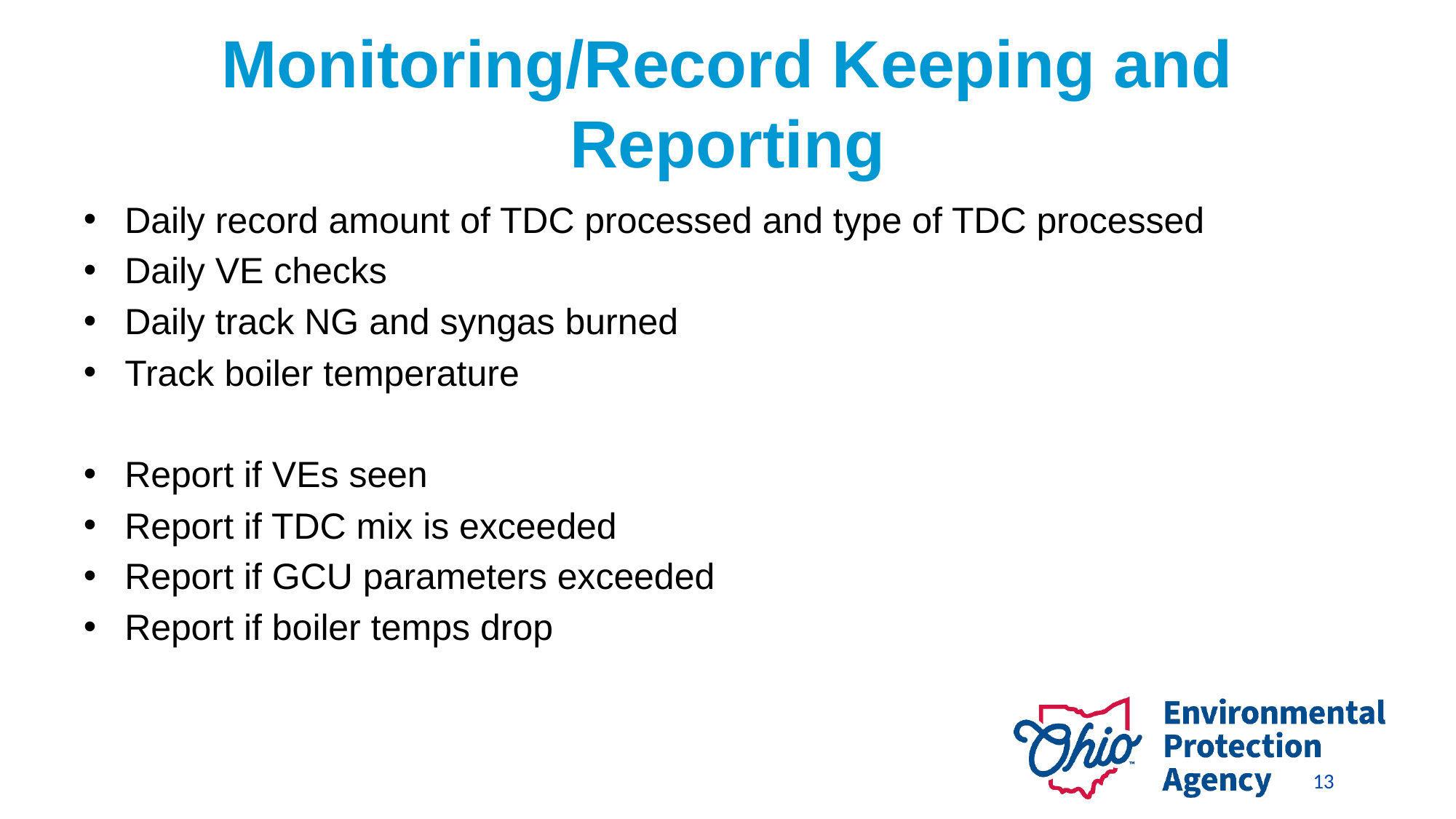

# Monitoring/Record Keeping and Reporting
Daily record amount of TDC processed and type of TDC processed
Daily VE checks
Daily track NG and syngas burned
Track boiler temperature

Report if VEs seen
Report if TDC mix is exceeded
Report if GCU parameters exceeded
Report if boiler temps drop